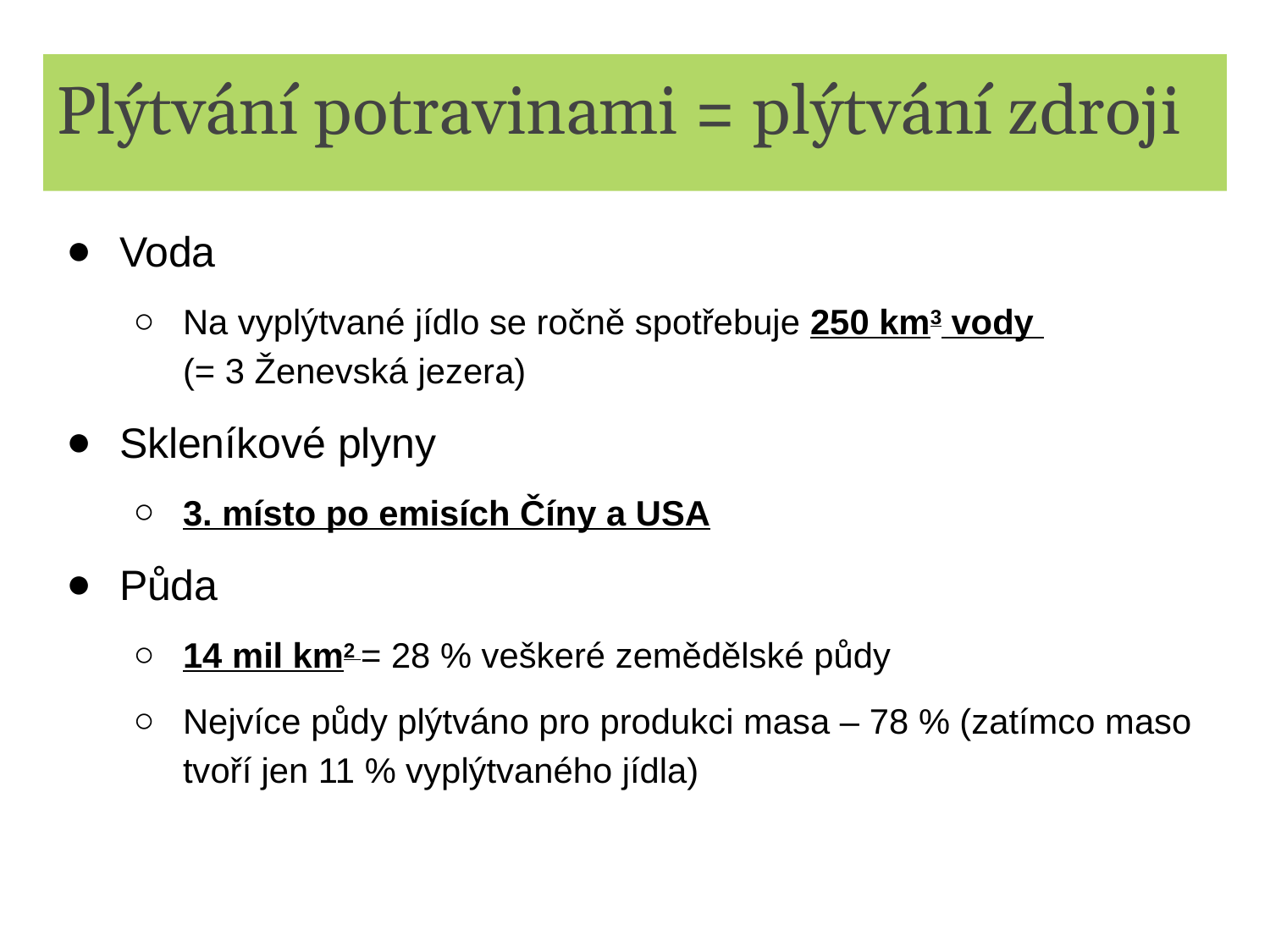

# Plýtvání potravinami = plýtvání zdroji
Voda
Na vyplýtvané jídlo se ročně spotřebuje 250 km3 vody
(= 3 Ženevská jezera)
Skleníkové plyny
3. místo po emisích Číny a USA
Půda
14 mil km2 = 28 % veškeré zemědělské půdy
Nejvíce půdy plýtváno pro produkci masa – 78 % (zatímco maso tvoří jen 11 % vyplýtvaného jídla)